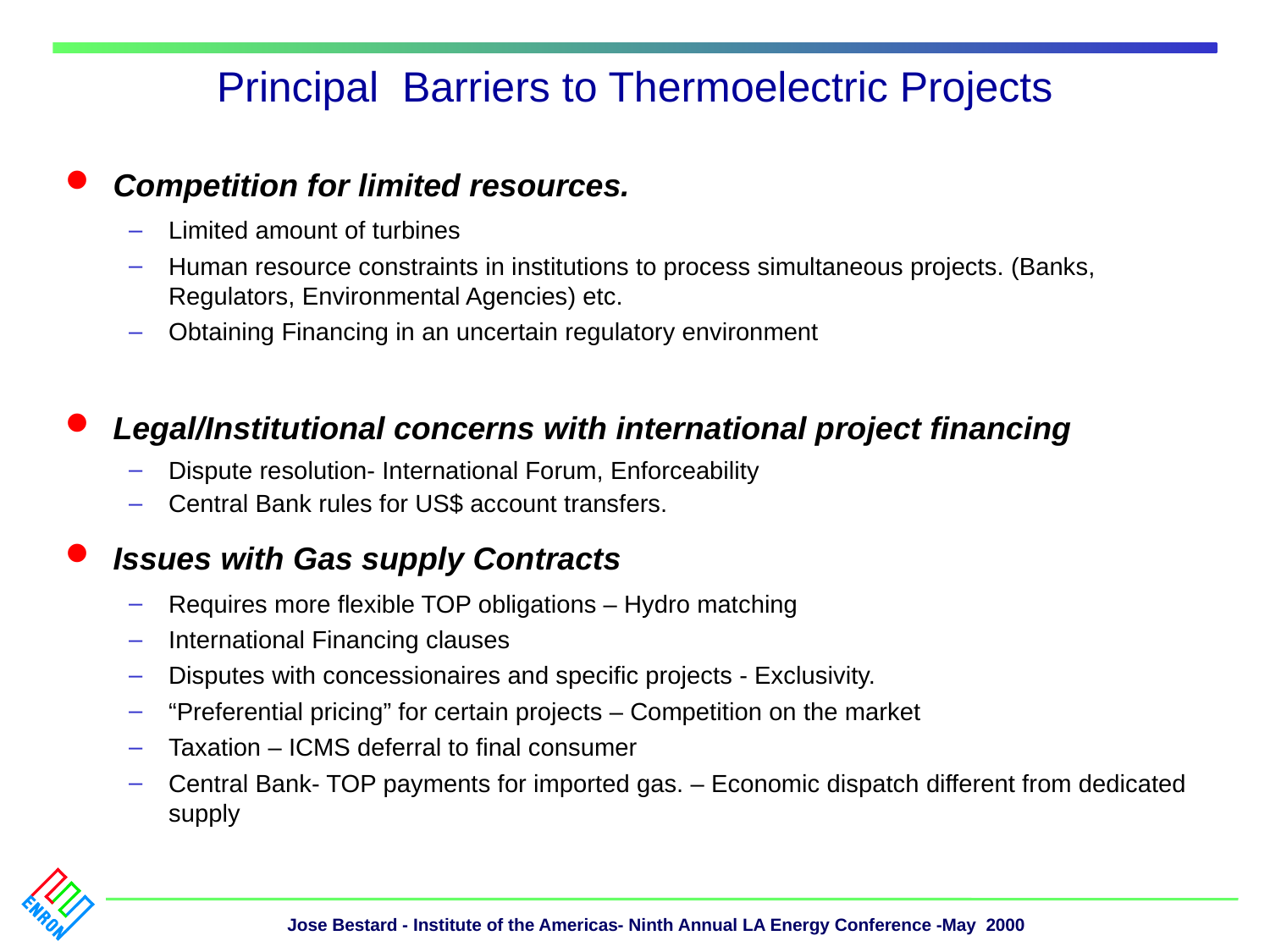

# Principal  Barriers to Thermoelectric Projects
Competition for limited resources.
Limited amount of turbines
Human resource constraints in institutions to process simultaneous projects. (Banks, Regulators, Environmental Agencies) etc.
Obtaining Financing in an uncertain regulatory environment

Legal/Institutional concerns with international project financing
Dispute resolution- International Forum, Enforceability
Central Bank rules for US$ account transfers.
Issues with Gas supply Contracts
Requires more flexible TOP obligations – Hydro matching
International Financing clauses
Disputes with concessionaires and specific projects - Exclusivity.
“Preferential pricing” for certain projects – Competition on the market
Taxation – ICMS deferral to final consumer
Central Bank- TOP payments for imported gas. – Economic dispatch different from dedicated supply